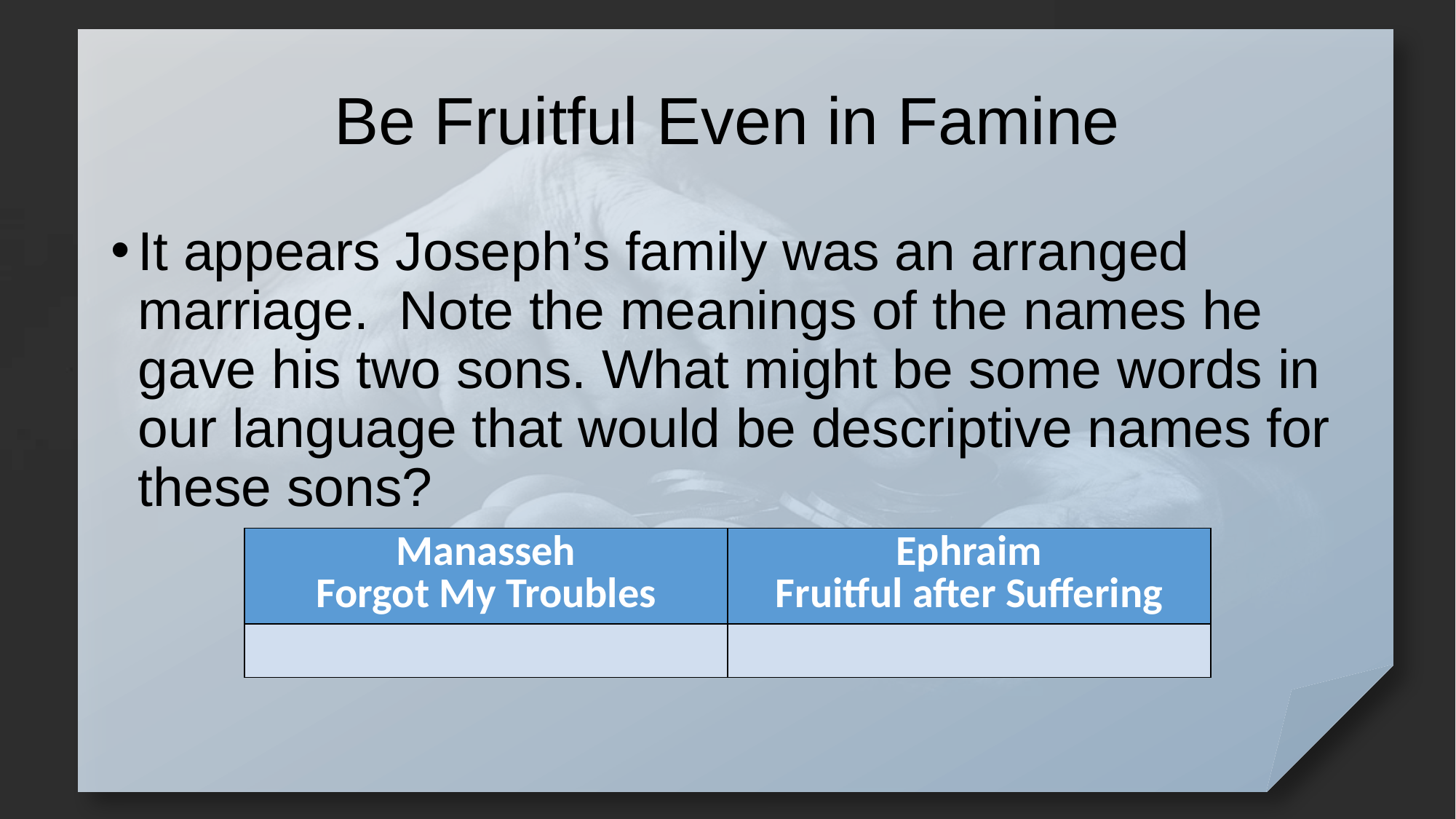

# Be Fruitful Even in Famine
It appears Joseph’s family was an arranged marriage.  Note the meanings of the names he gave his two sons. What might be some words in our language that would be descriptive names for these sons?
| Manasseh Forgot My Troubles | Ephraim Fruitful after Suffering |
| --- | --- |
|  |  |